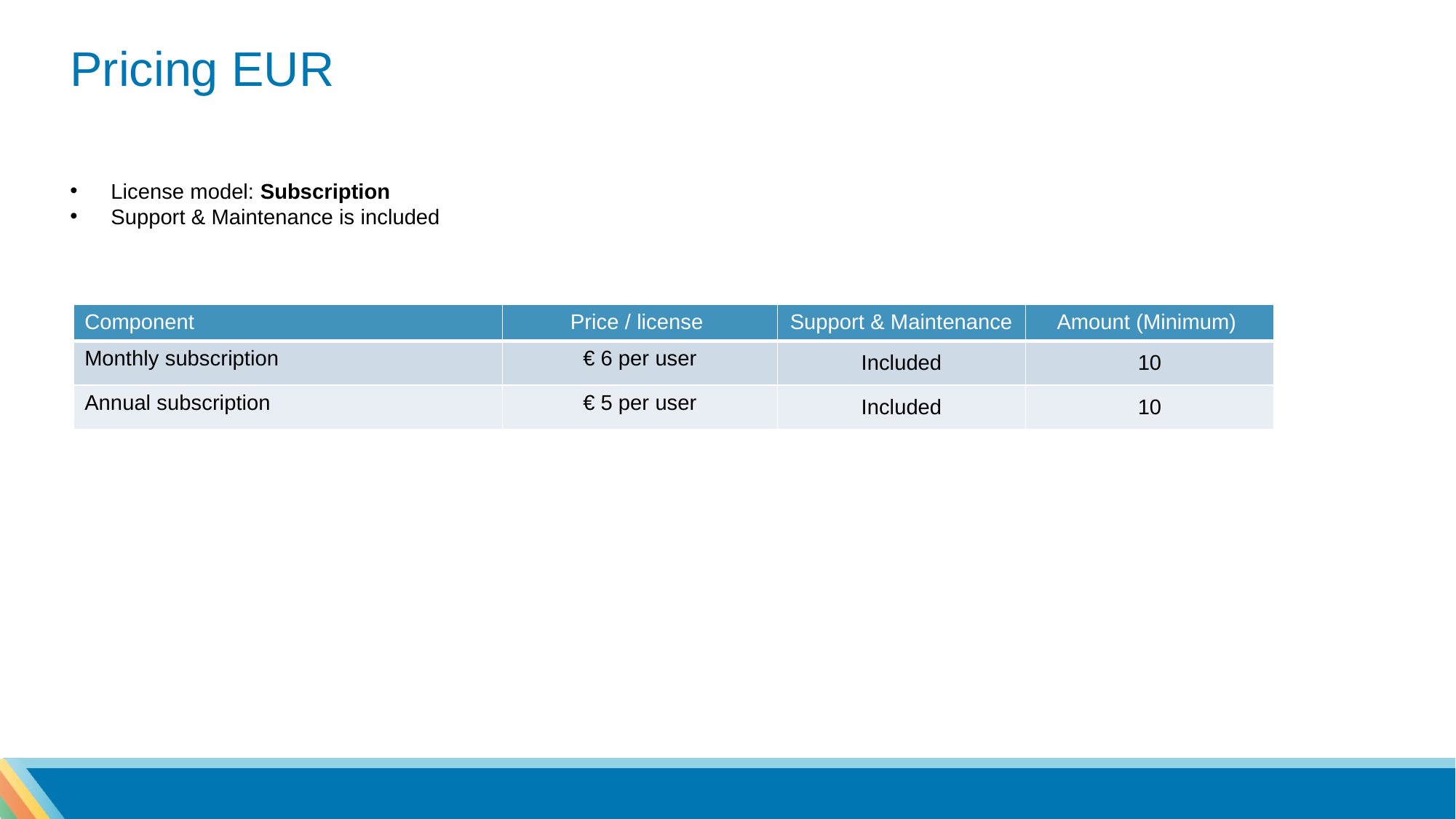

Pricing EUR

License model: Subscription
Support & Maintenance is included
| Component | Price / license | Support & Maintenance | Amount (Minimum) |
| --- | --- | --- | --- |
| Monthly subscription | € 6 per user | Included | 10 |
| Annual subscription | € 5 per user | Included | 10 |